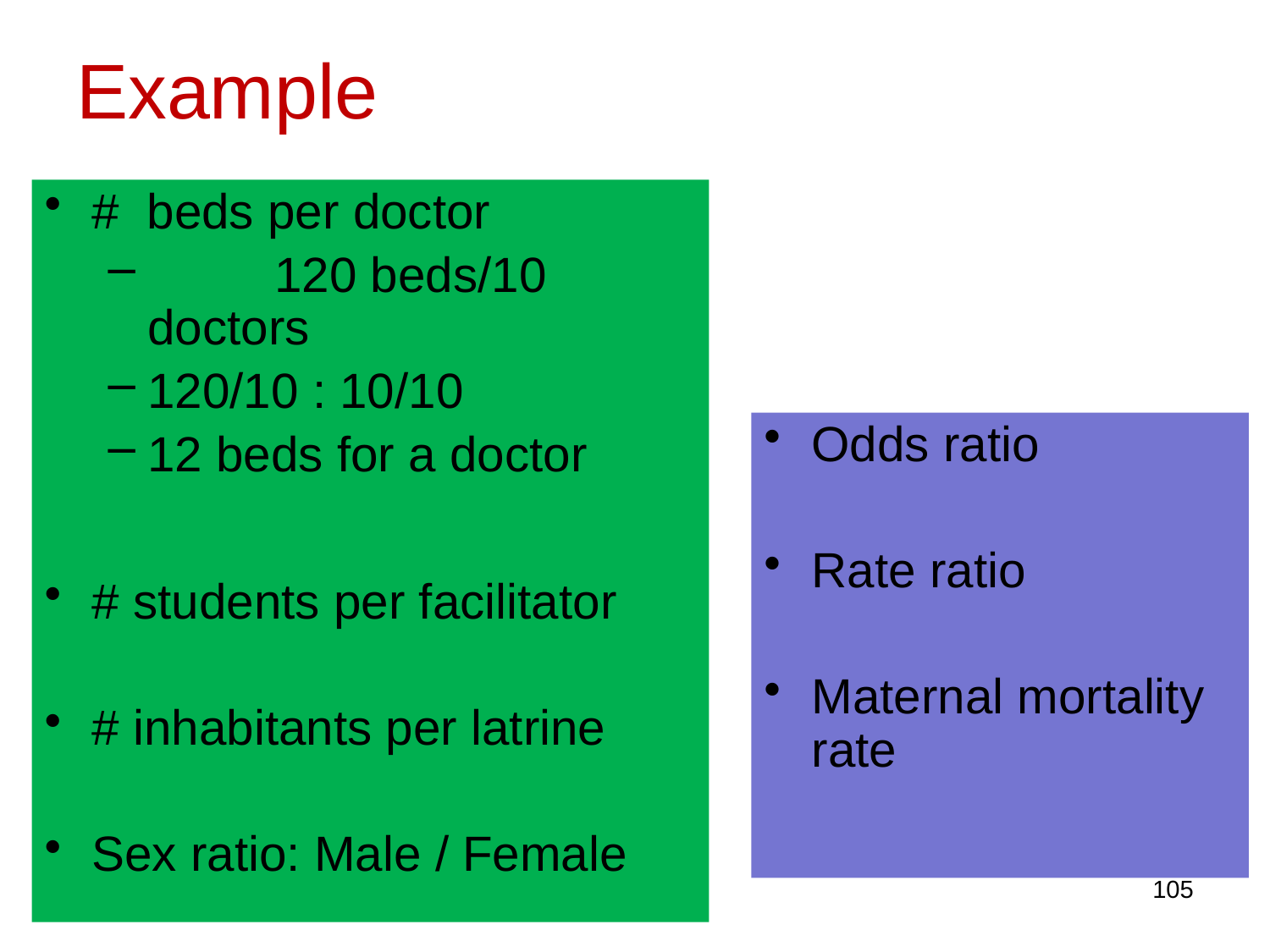

# Example
#  beds per doctor
	120 beds/10 doctors
120/10 : 10/10
12 beds for a doctor

# students per facilitator

# inhabitants per latrine

Sex ratio: Male / Female
Odds ratio

Rate ratio

Maternal mortality rate

105